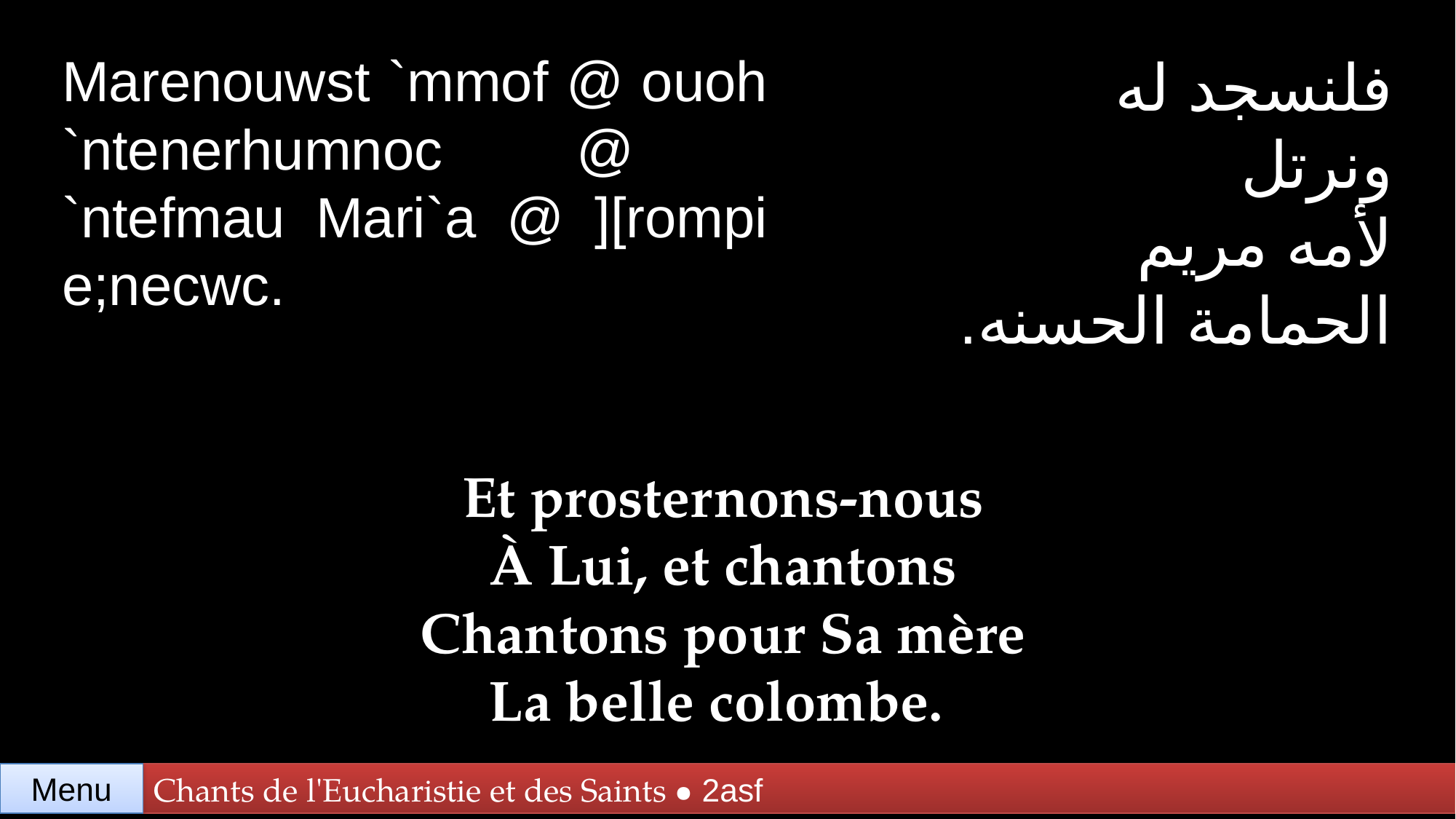

Marenouwst `mmof @ ouoh `ntenerhumnoc @
`ntefmau Mari`a @ ][rompi e;necwc.
فلنسجد له
ونرتل
لأمه مريم
الحمامة الحسنه.
Et prosternons-nous
À Lui, et chantons
Chantons pour Sa mère
La belle colombe.
Menu
Chants de l'Eucharistie et des Saints • 2asf